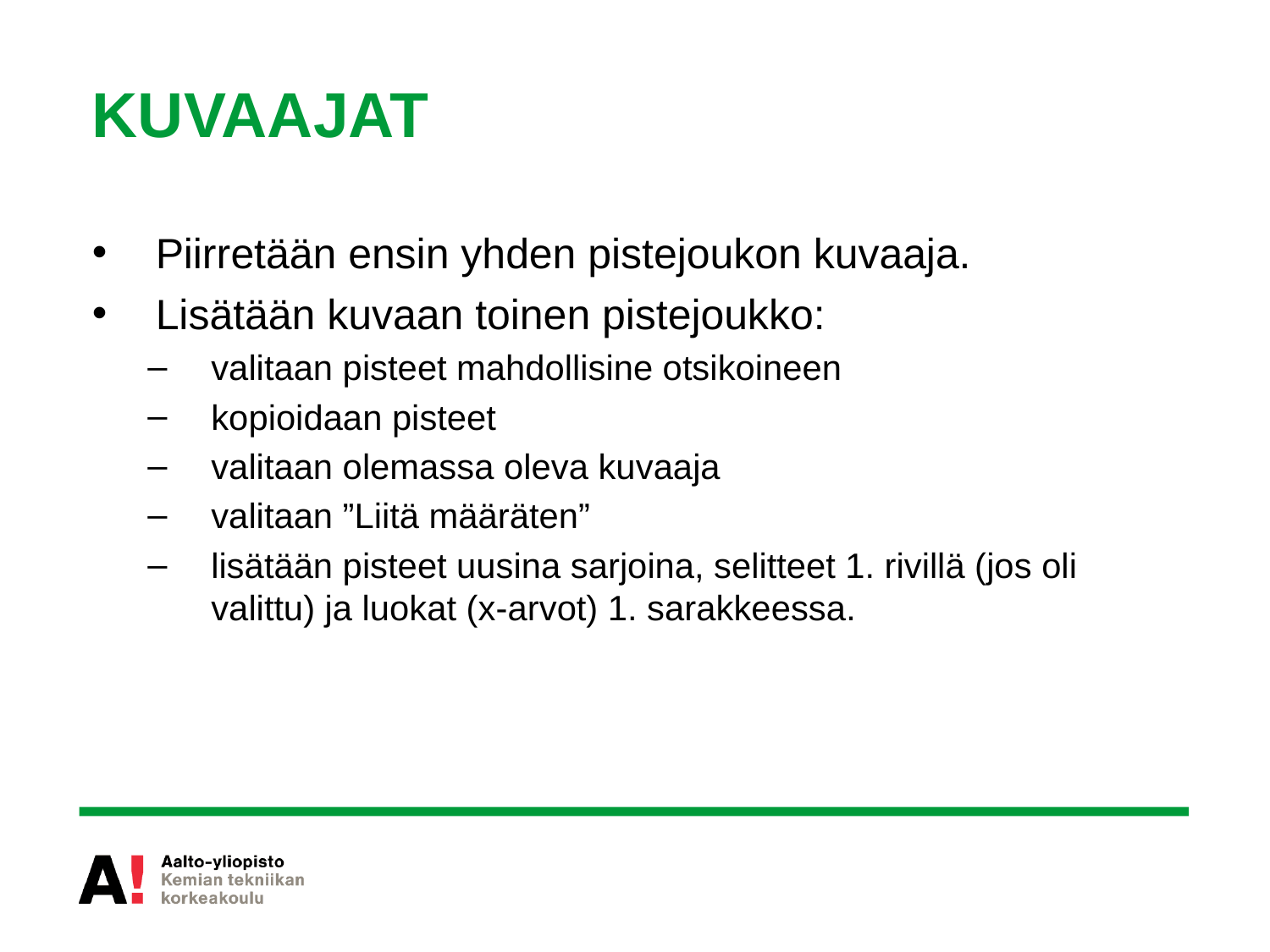

# KUVAAJAT
Piirretään ensin yhden pistejoukon kuvaaja.
Lisätään kuvaan toinen pistejoukko:
valitaan pisteet mahdollisine otsikoineen
kopioidaan pisteet
valitaan olemassa oleva kuvaaja
valitaan ”Liitä määräten”
lisätään pisteet uusina sarjoina, selitteet 1. rivillä (jos oli valittu) ja luokat (x-arvot) 1. sarakkeessa.